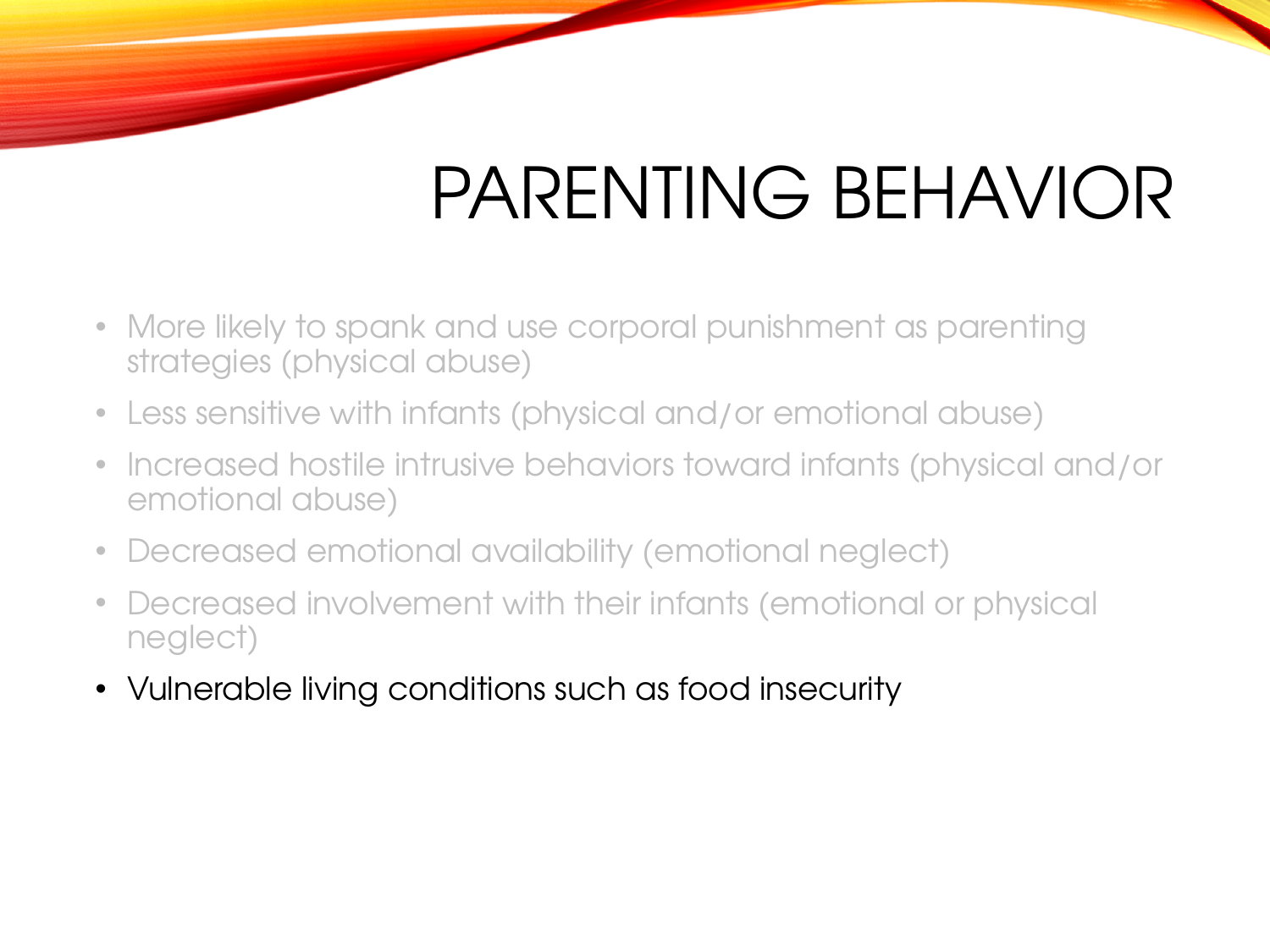

# Parenting Behavior
More likely to spank and use corporal punishment as parenting strategies (physical abuse)
Less sensitive with infants (physical and/or emotional abuse)
Increased hostile intrusive behaviors toward infants (physical and/or emotional abuse)
Decreased emotional availability (emotional neglect)
Decreased involvement with their infants (emotional or physical neglect)
Vulnerable living conditions such as food insecurity (physical neglect)
Failure to identify and read emotional cues (emotional abuse and/or neglect)